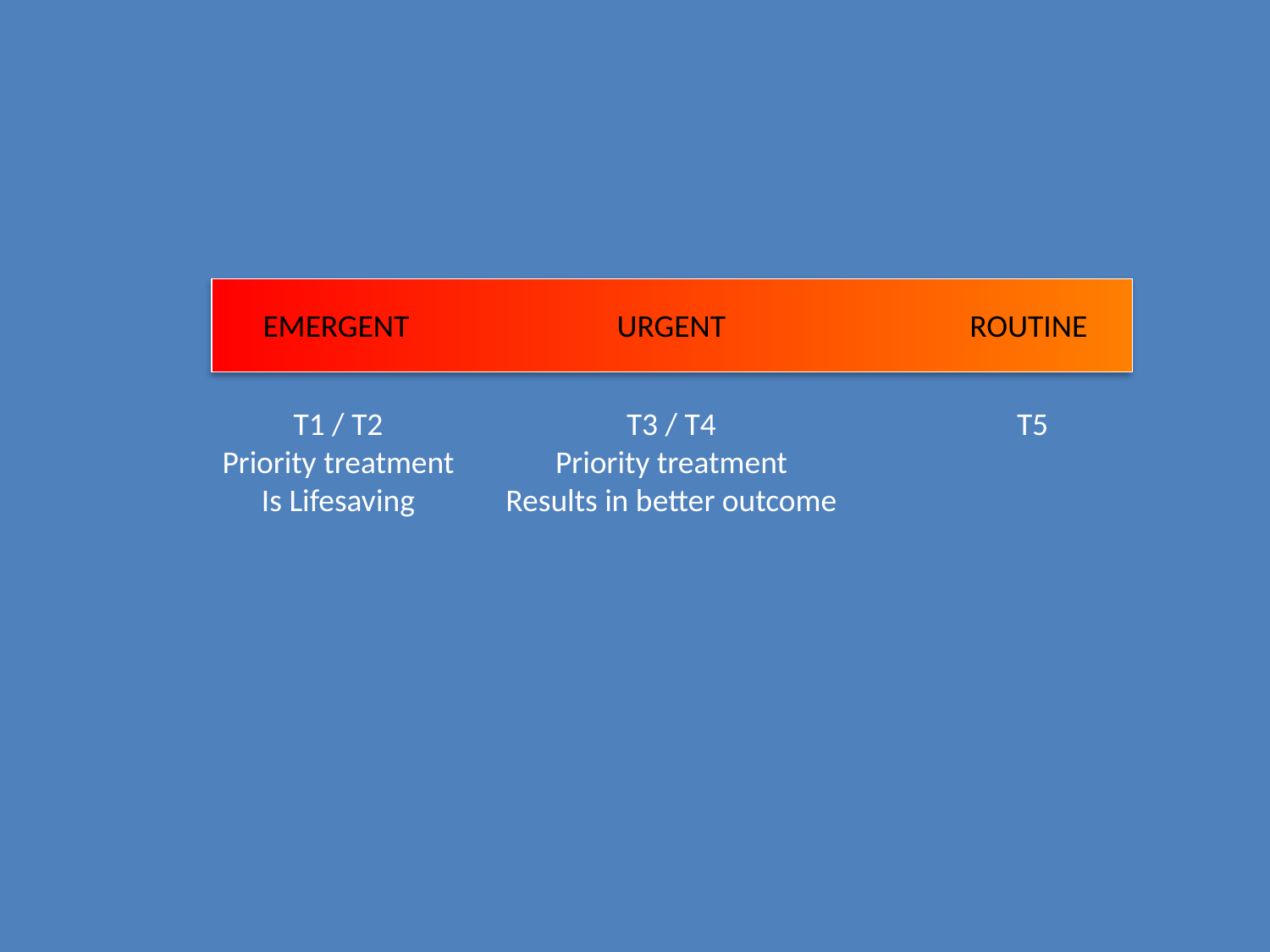

EMERGENT
URGENT
ROUTINE
T1 / T2
Priority treatment
Is Lifesaving
T3 / T4
Priority treatment
Results in better outcome
T5